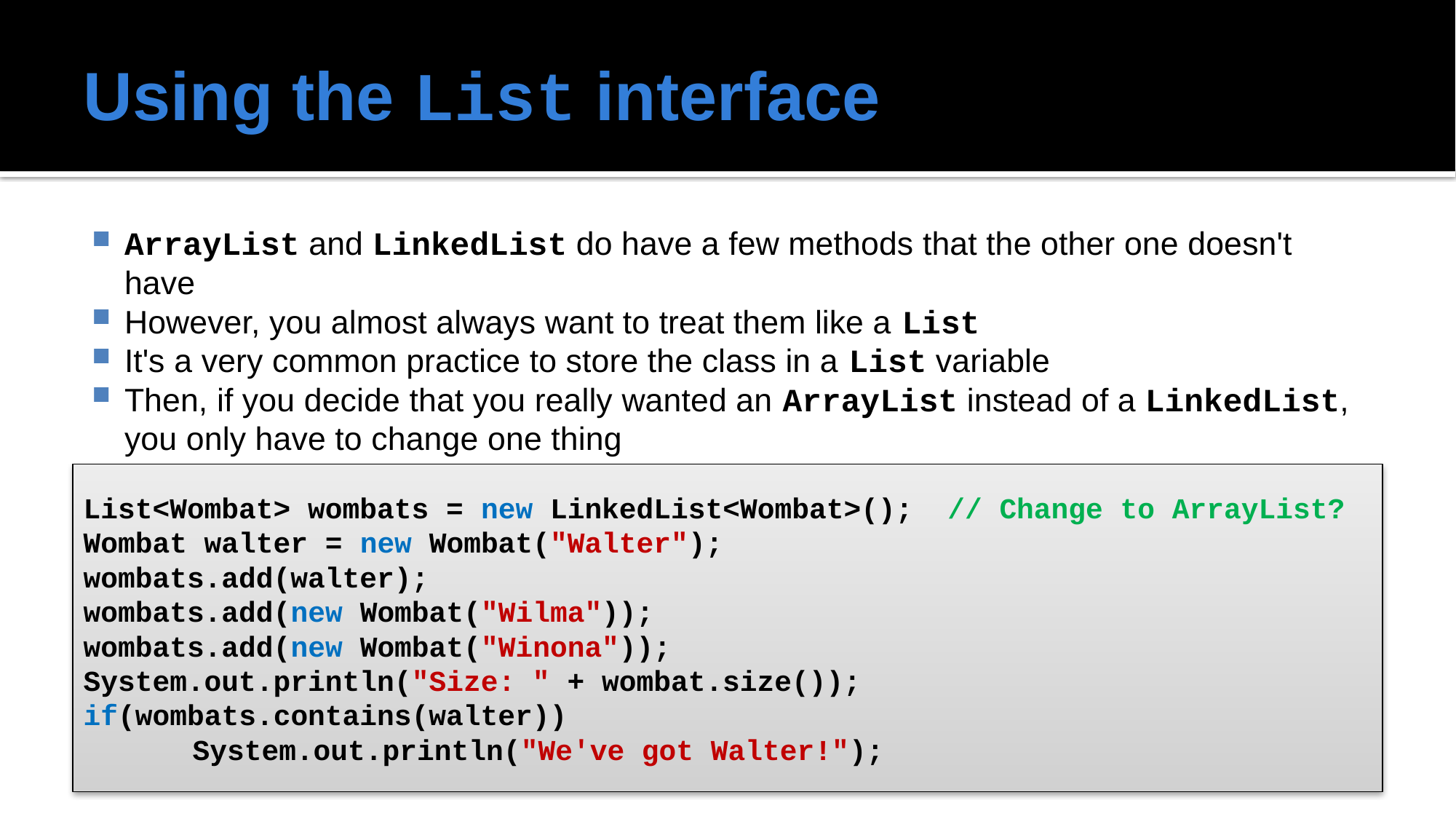

# Using the List interface
ArrayList and LinkedList do have a few methods that the other one doesn't have
However, you almost always want to treat them like a List
It's a very common practice to store the class in a List variable
Then, if you decide that you really wanted an ArrayList instead of a LinkedList, you only have to change one thing
List<Wombat> wombats = new LinkedList<Wombat>();  // Change to ArrayList?
Wombat walter = new Wombat("Walter");
wombats.add(walter);
wombats.add(new Wombat("Wilma"));
wombats.add(new Wombat("Winona"));
System.out.println("Size: " + wombat.size());
if(wombats.contains(walter))
	System.out.println("We've got Walter!");